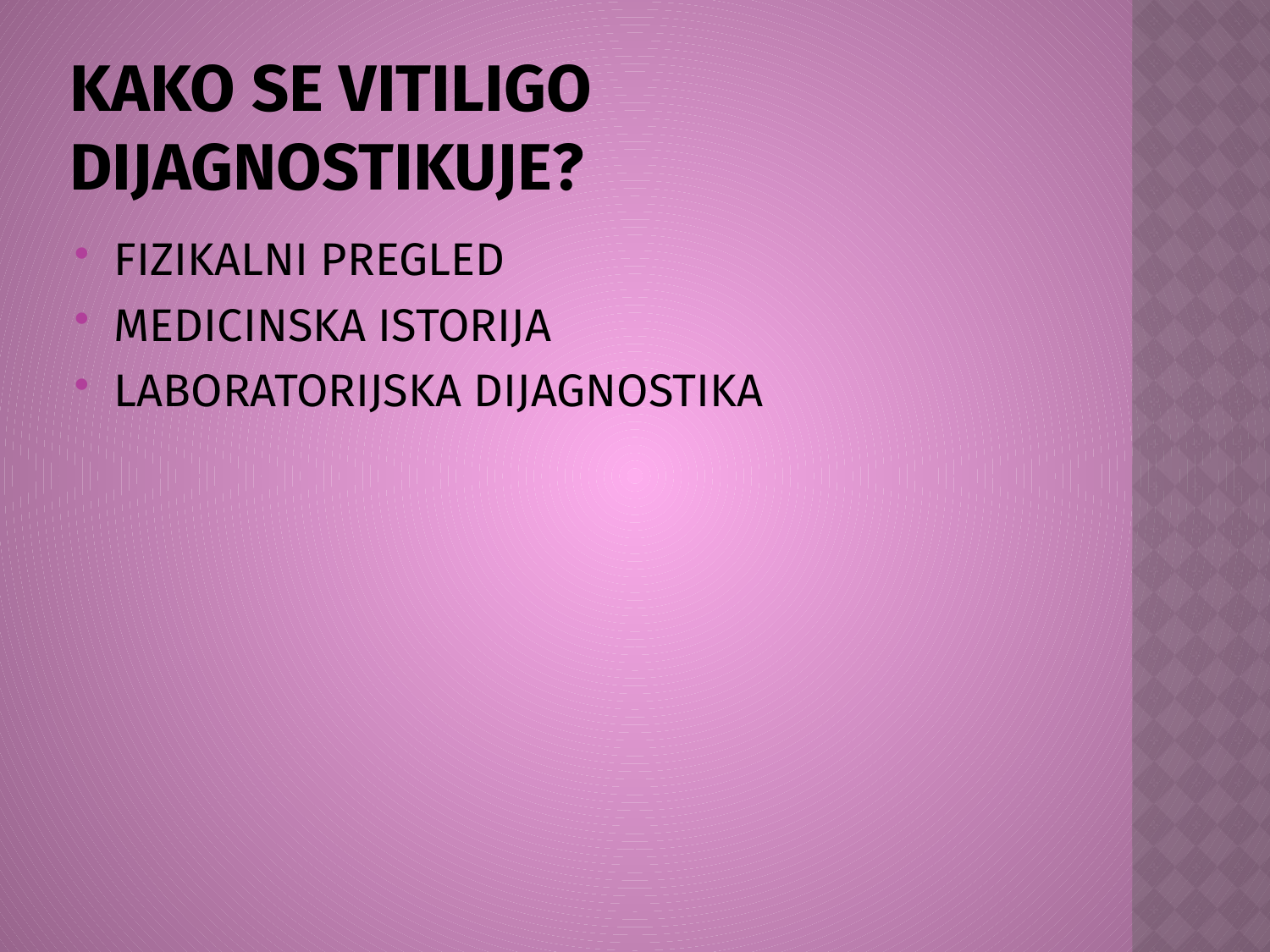

# KAKO SE VITILIGO DIJAGNOSTIKUJE?
FIZIKALNI PREGLED
MEDICINSKA ISTORIJA
LABORATORIJSKA DIJAGNOSTIKA